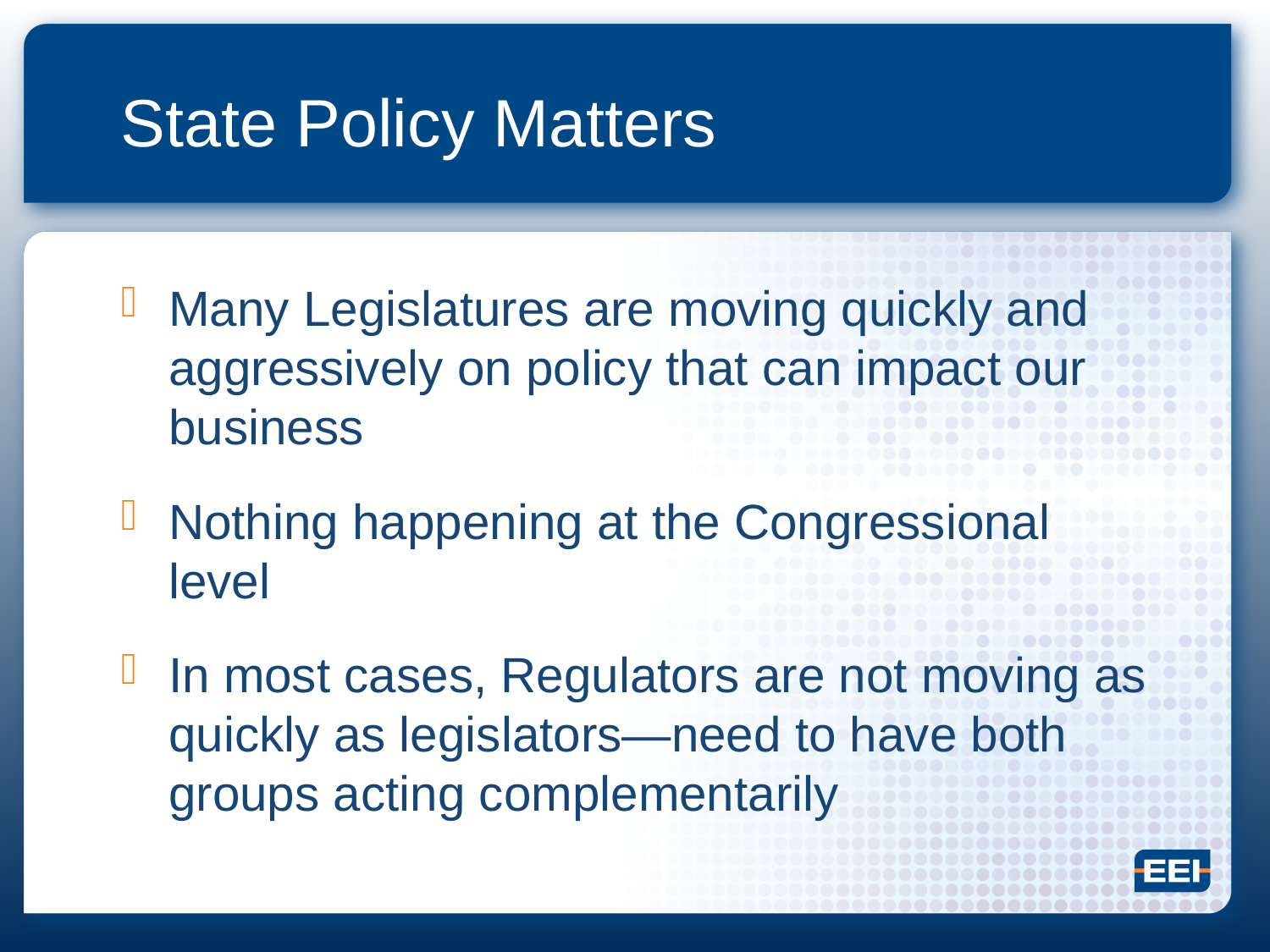

# State Policy Matters
Many Legislatures are moving quickly and aggressively on policy that can impact our business
Nothing happening at the Congressional level
In most cases, Regulators are not moving as quickly as legislators—need to have both groups acting complementarily